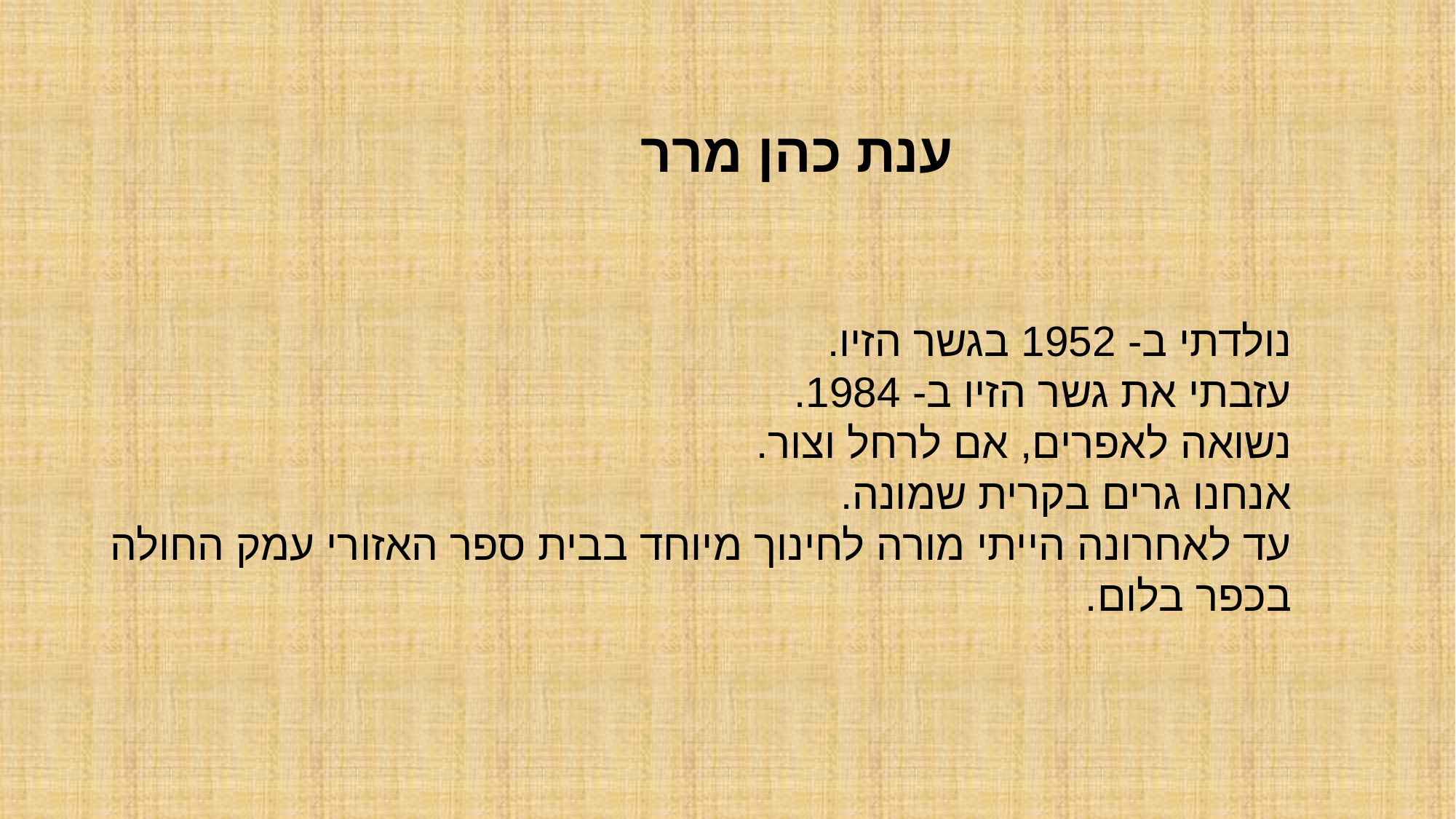

ענת כהן מרר

נולדתי ב- 1952 בגשר הזיו.
עזבתי את גשר הזיו ב- 1984.
נשואה לאפרים, אם לרחל וצור.
אנחנו גרים בקרית שמונה.
עד לאחרונה הייתי מורה לחינוך מיוחד בבית ספר האזורי עמק החולה בכפר בלום.